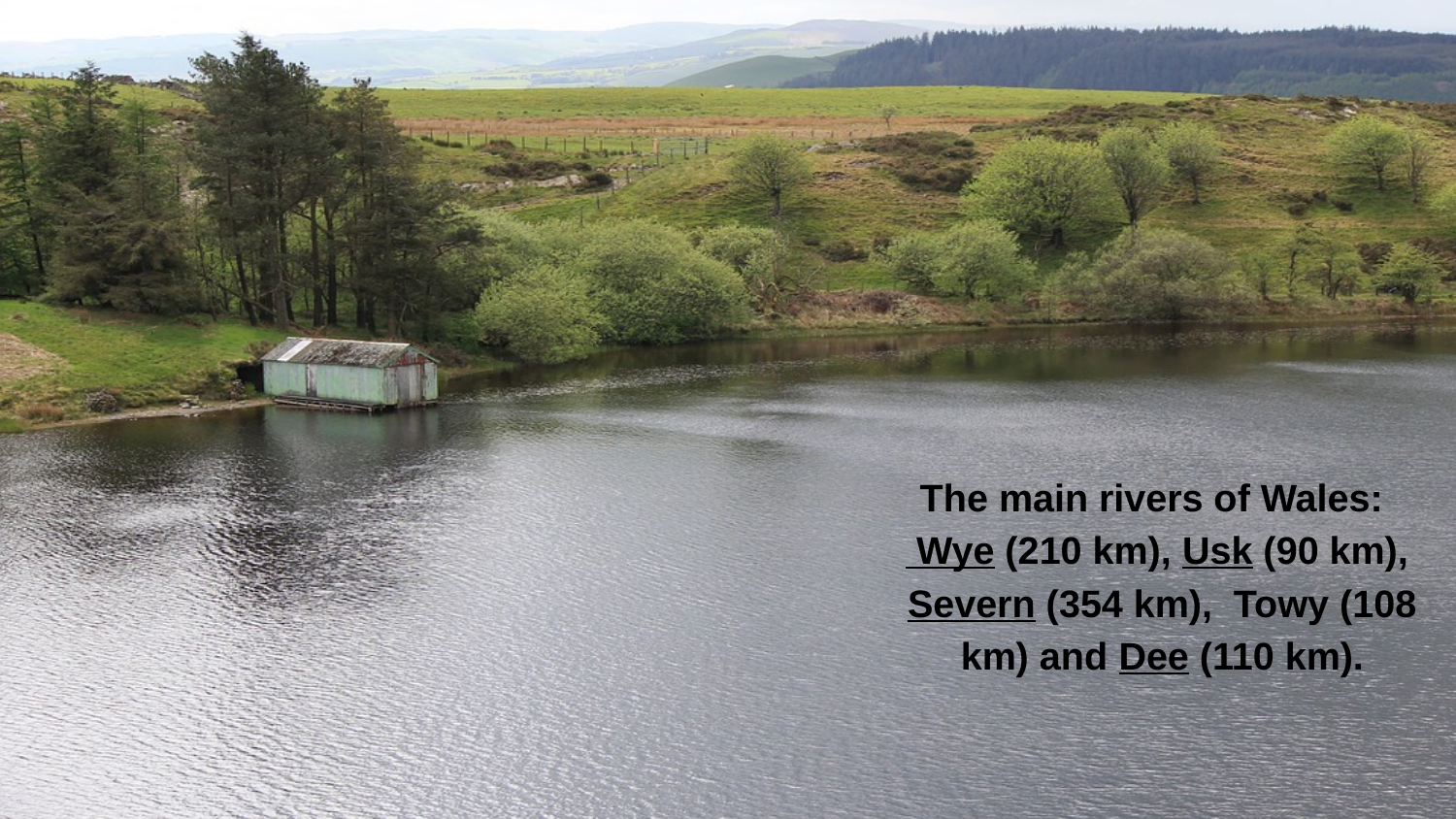

The main rivers of Wales:   Wye (210 km), Usk (90 km), Severn (354 km),  Towy (108 km) and Dee (110 km).